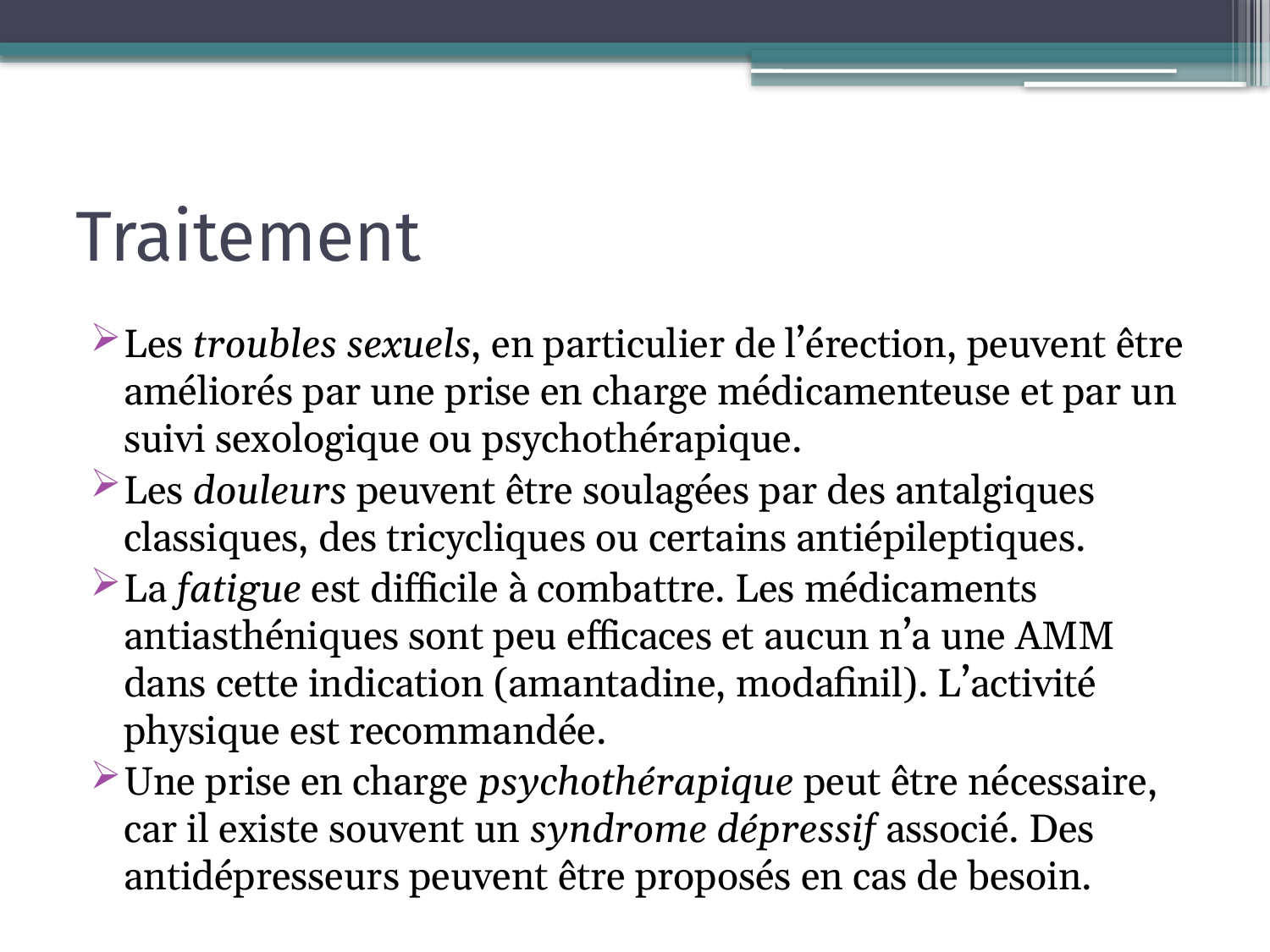

# Traitement
Les troubles sexuels, en particulier de l’érection, peuvent être améliorés par une prise en charge médicamenteuse et par un suivi sexologique ou psychothérapique.
Les douleurs peuvent être soulagées par des antalgiques classiques, des tricycliques ou certains antiépileptiques.
La fatigue est difficile à combattre. Les médicaments antiasthéniques sont peu efficaces et aucun n’a une AMM dans cette indication (amantadine, modafinil). L’activité physique est recommandée.
Une prise en charge psychothérapique peut être nécessaire, car il existe souvent un syndrome dépressif associé. Des antidépresseurs peuvent être proposés en cas de besoin.